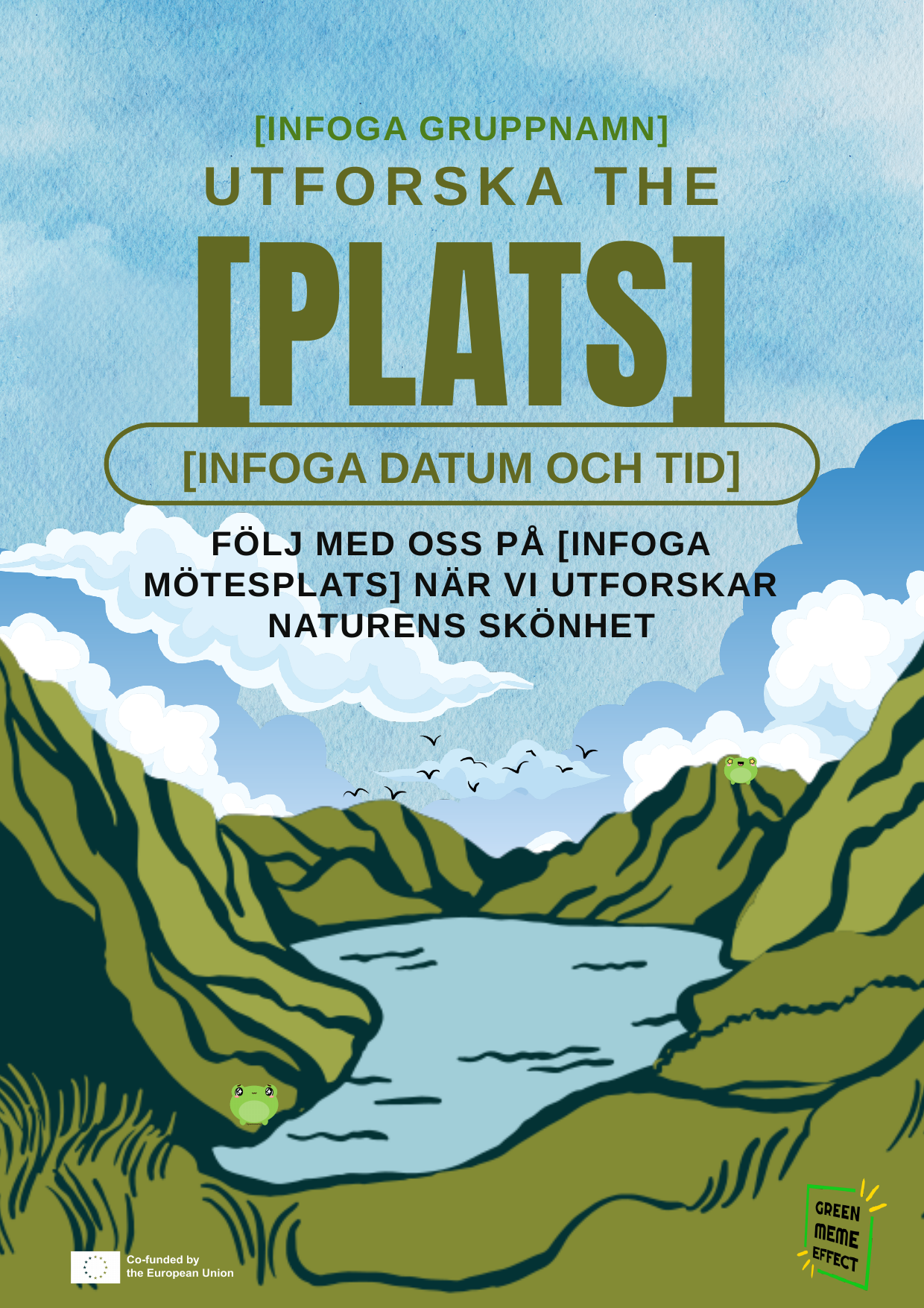

[INFOGA GRUPPNAMN]
UTFORSKA THE
[PLATS]

[INFOGA DATUM OCH TID]
FÖLJ MED OSS ​​PÅ [INFOGA MÖTESPLATS] NÄR VI UTFORSKAR NATURENS SKÖNHET